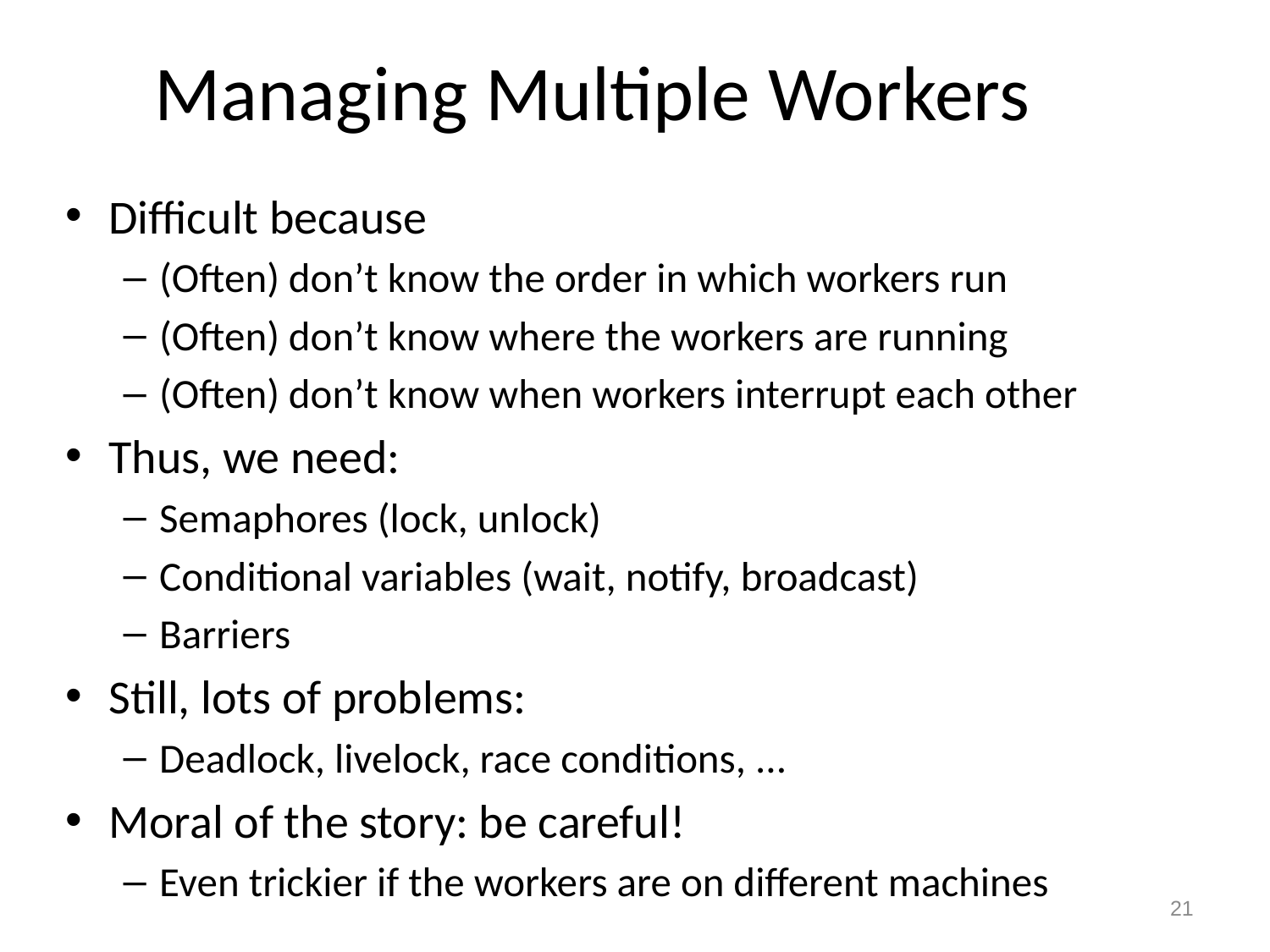

Managing Multiple Workers
Difficult because
(Often) don’t know the order in which workers run
(Often) don’t know where the workers are running
(Often) don’t know when workers interrupt each other
Thus, we need:
Semaphores (lock, unlock)
Conditional variables (wait, notify, broadcast)
Barriers
Still, lots of problems:
Deadlock, livelock, race conditions, ...
Moral of the story: be careful!
Even trickier if the workers are on different machines
21